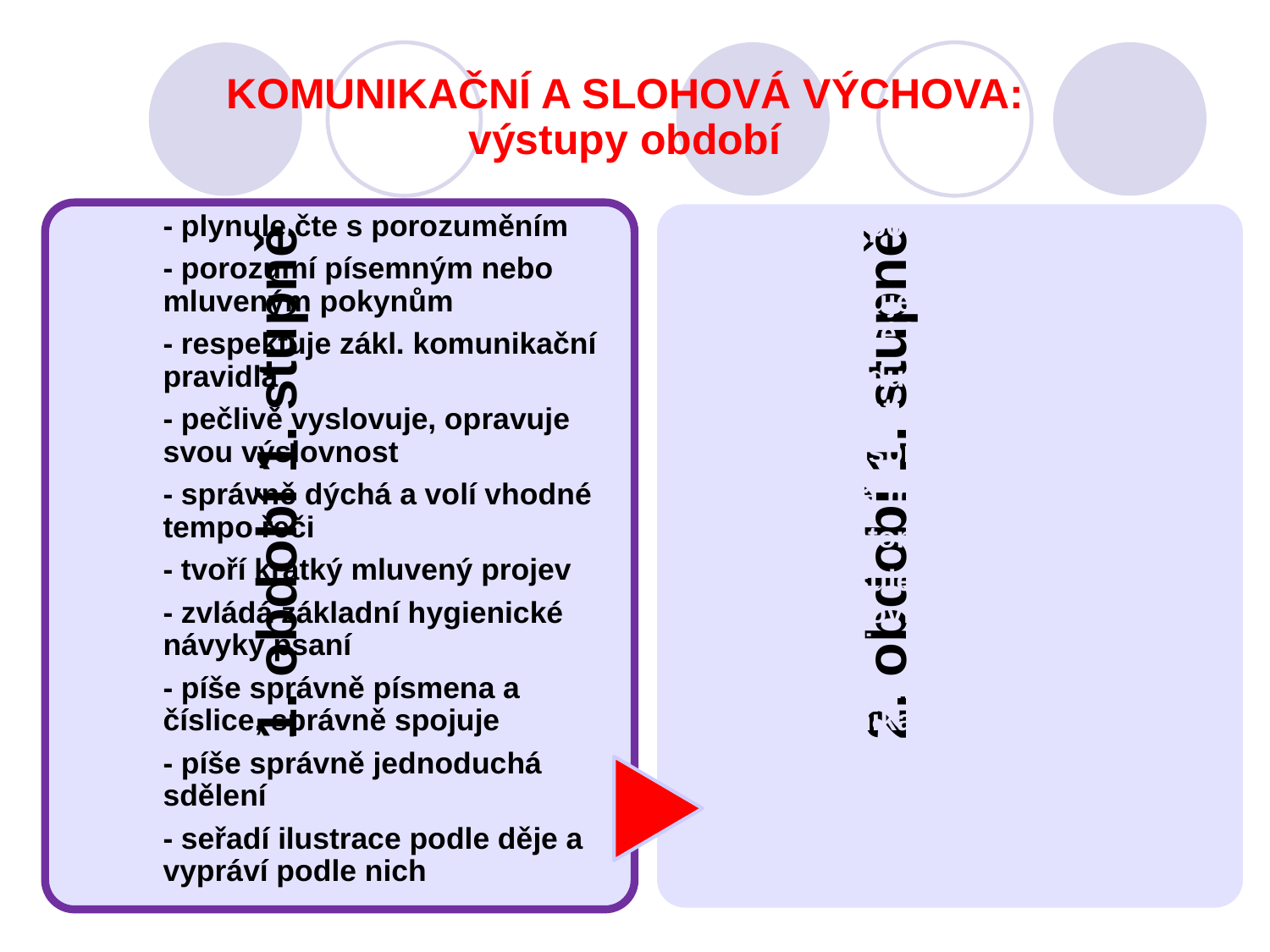

KOMUNIKAČNÍ A SLOHOVÁ VÝCHOVA: výstupy období
1. období 1. stupně
- plynule čte s porozuměním
- porozumí písemným nebo mluveným pokynům
- respektuje zákl. komunikační pravidla
- pečlivě vyslovuje, opravuje svou výslovnost
- správně dýchá a volí vhodné tempo řeči
- tvoří krátký mluvený projev
- zvládá základní hygienické návyky psaní
- píše správně písmena a číslice, správně spojuje
- píše správně jednoduchá sdělení
- seřadí ilustrace podle děje a vypráví podle nich
2. období 1. stupně
- čte s porozuměním potichu i nahlas
- rozlišuje podstatné a okrajové informace
- reprodukuje obsah a zapamatuje si fakta
- vede správně dialog
- pozná manipulaci v reklamě
volí  intonaci, pauzy a tempo
- rozlišuje spisovnou a nespisovnou výslovnost a užívá ji
- píše jednoduché komunikační žánry
- sestaví osnovu a dle ní příběh